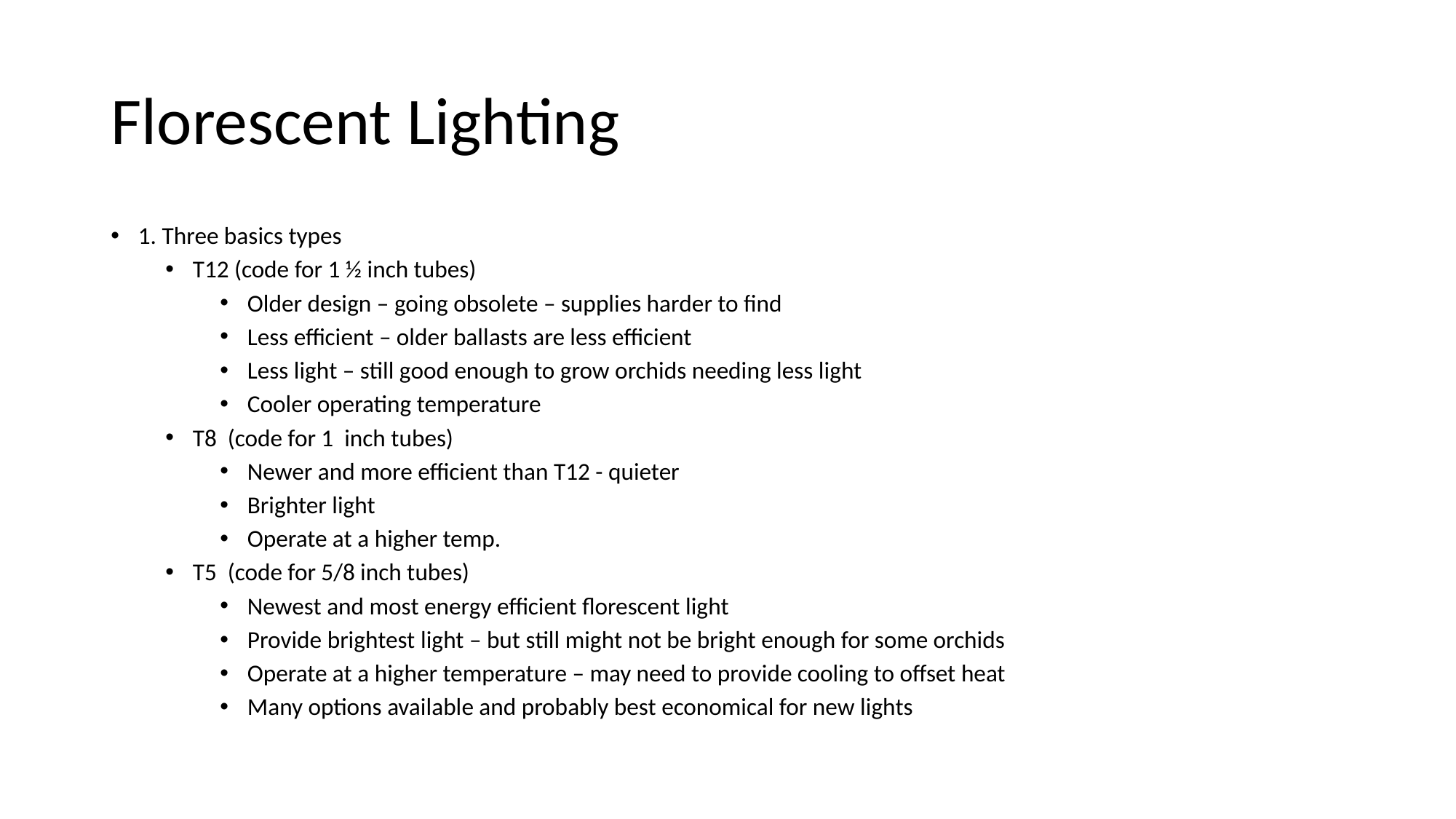

# Florescent Lighting
1. Three basics types
T12 (code for 1 ½ inch tubes)
Older design – going obsolete – supplies harder to find
Less efficient – older ballasts are less efficient
Less light – still good enough to grow orchids needing less light
Cooler operating temperature
T8  (code for 1  inch tubes)
Newer and more efficient than T12 - quieter
Brighter light
Operate at a higher temp.
T5  (code for 5/8 inch tubes)
Newest and most energy efficient florescent light
Provide brightest light – but still might not be bright enough for some orchids
Operate at a higher temperature – may need to provide cooling to offset heat
Many options available and probably best economical for new lights